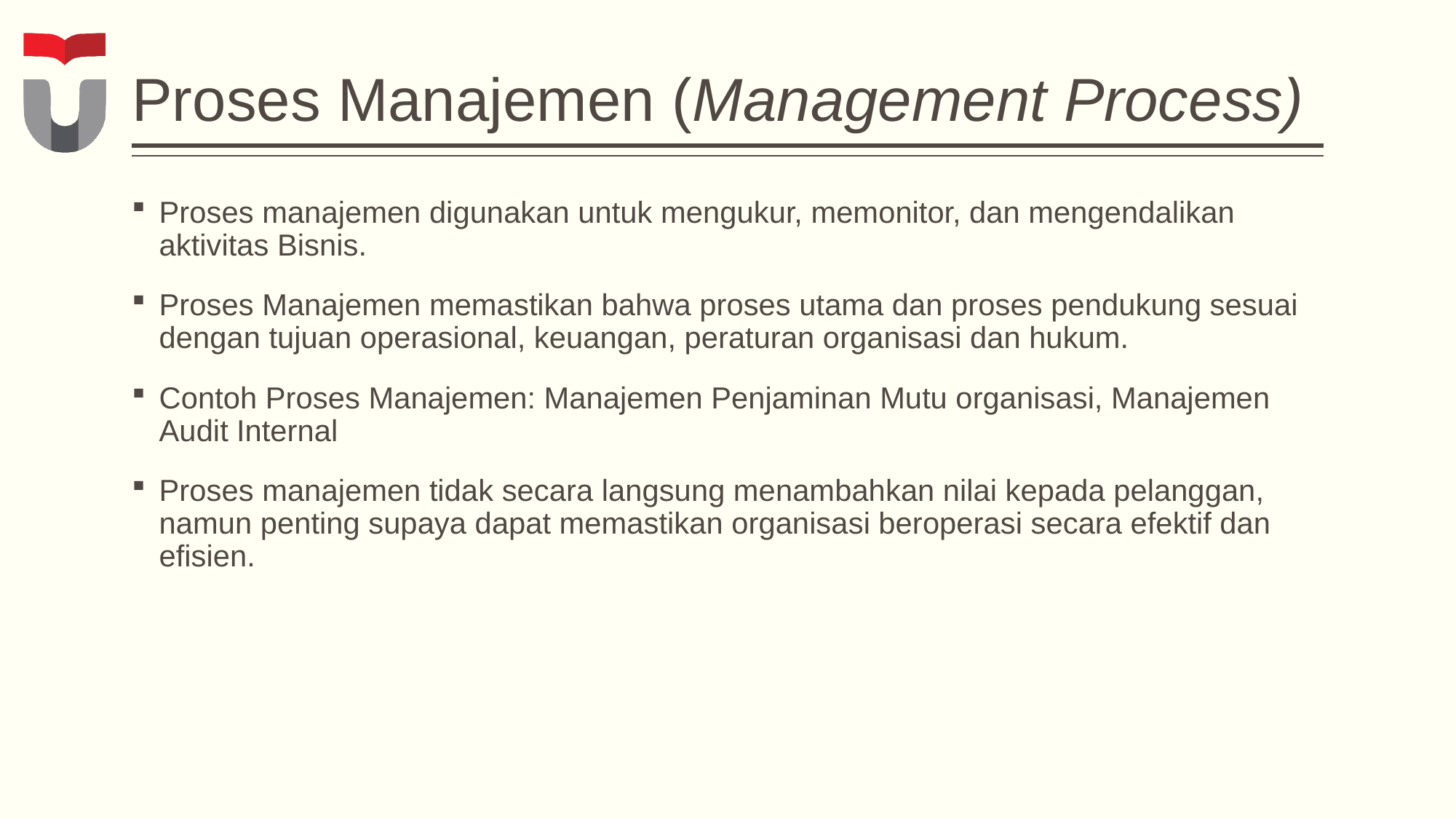

# Proses Manajemen (Management Process)
Proses manajemen digunakan untuk mengukur, memonitor, dan mengendalikan aktivitas Bisnis.
Proses Manajemen memastikan bahwa proses utama dan proses pendukung sesuai dengan tujuan operasional, keuangan, peraturan organisasi dan hukum.
Contoh Proses Manajemen: Manajemen Penjaminan Mutu organisasi, Manajemen Audit Internal
Proses manajemen tidak secara langsung menambahkan nilai kepada pelanggan, namun penting supaya dapat memastikan organisasi beroperasi secara efektif dan efisien.